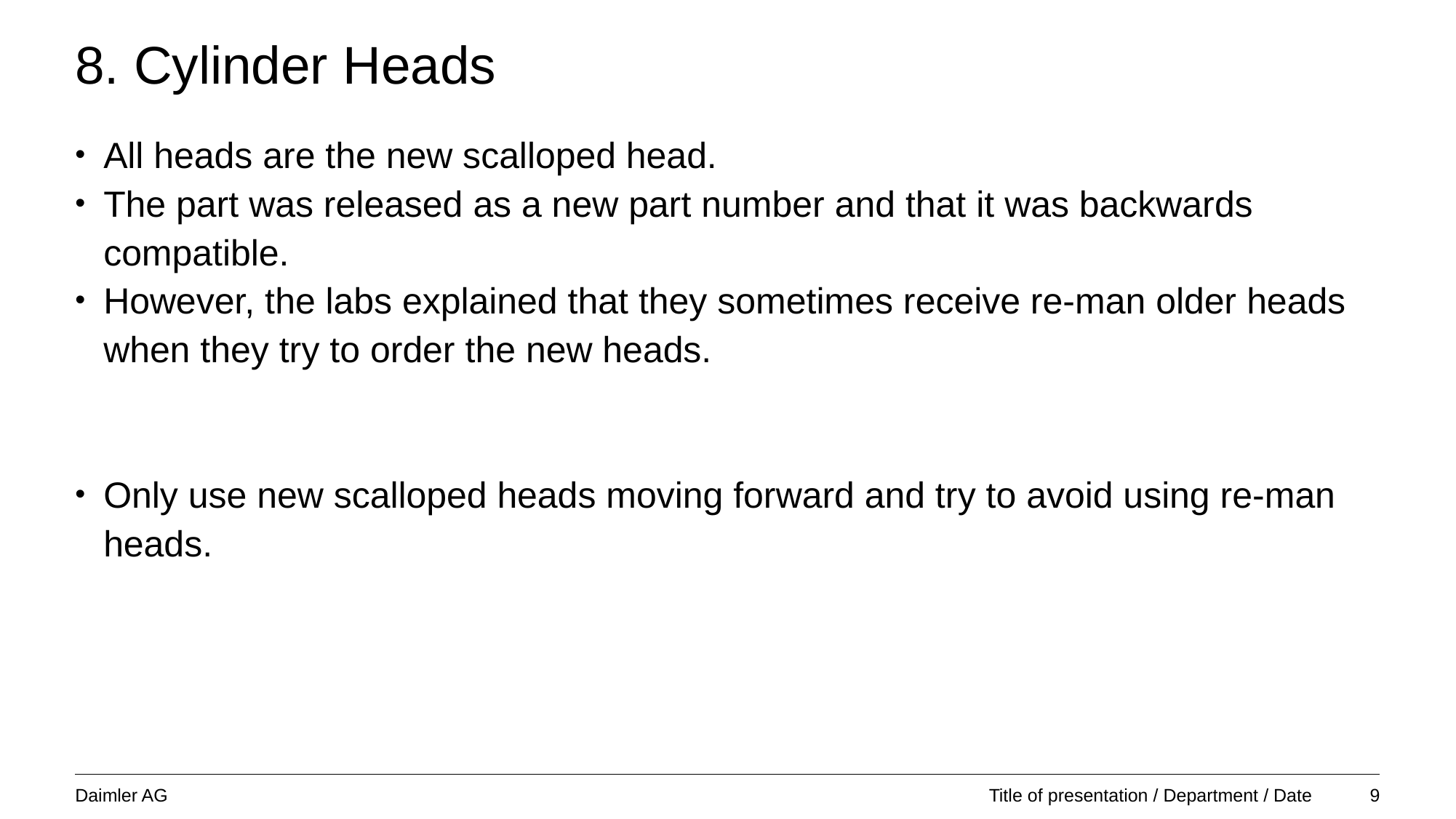

# 8. Cylinder Heads
All heads are the new scalloped head.
The part was released as a new part number and that it was backwards compatible.
However, the labs explained that they sometimes receive re-man older heads when they try to order the new heads.

Only use new scalloped heads moving forward and try to avoid using re-man heads.

Title of presentation / Department / Date
 9